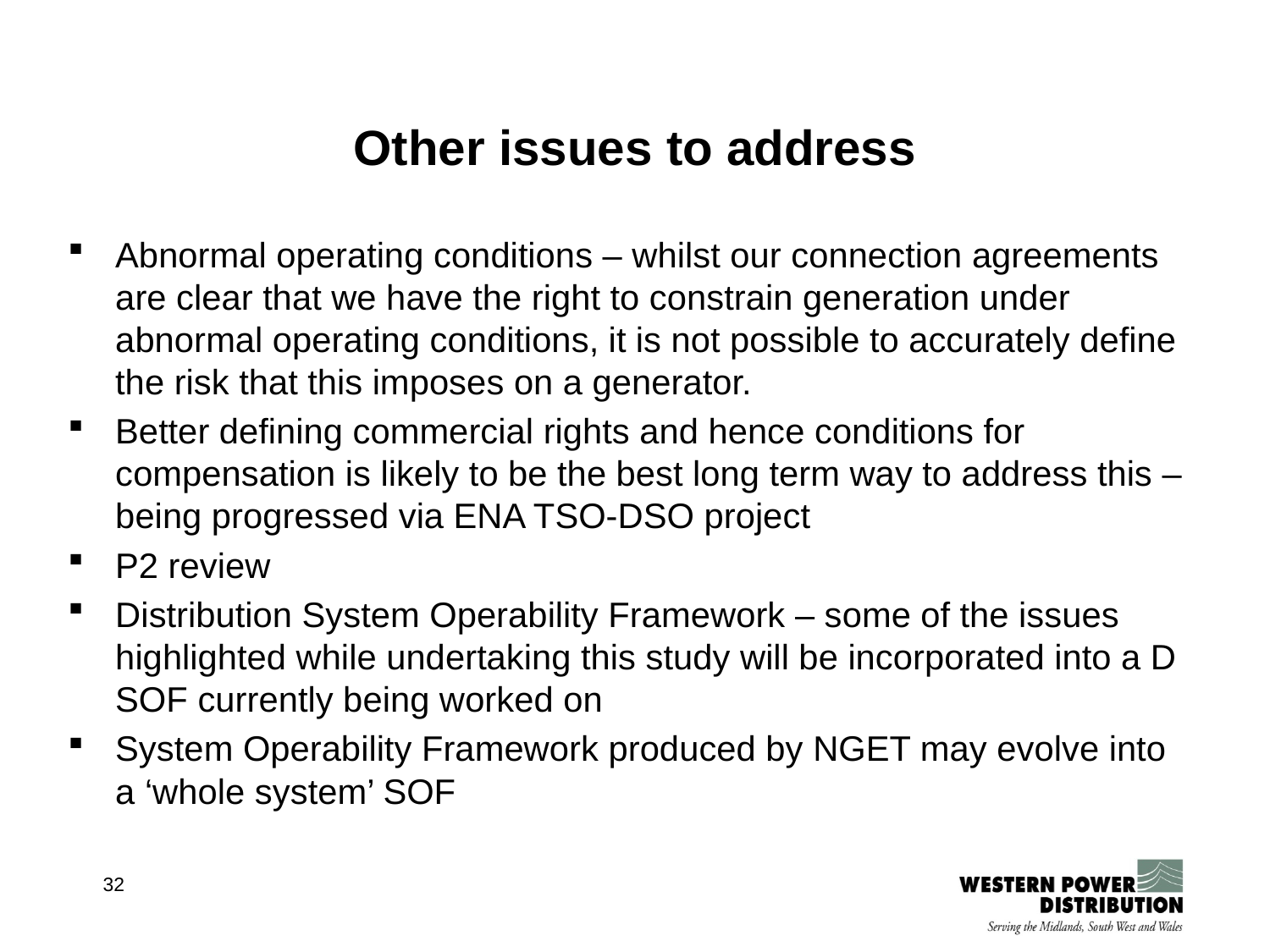

# Other issues to address
Abnormal operating conditions – whilst our connection agreements are clear that we have the right to constrain generation under abnormal operating conditions, it is not possible to accurately define the risk that this imposes on a generator.
Better defining commercial rights and hence conditions for compensation is likely to be the best long term way to address this – being progressed via ENA TSO-DSO project
P2 review
Distribution System Operability Framework – some of the issues highlighted while undertaking this study will be incorporated into a D SOF currently being worked on
System Operability Framework produced by NGET may evolve into a ‘whole system’ SOF

32